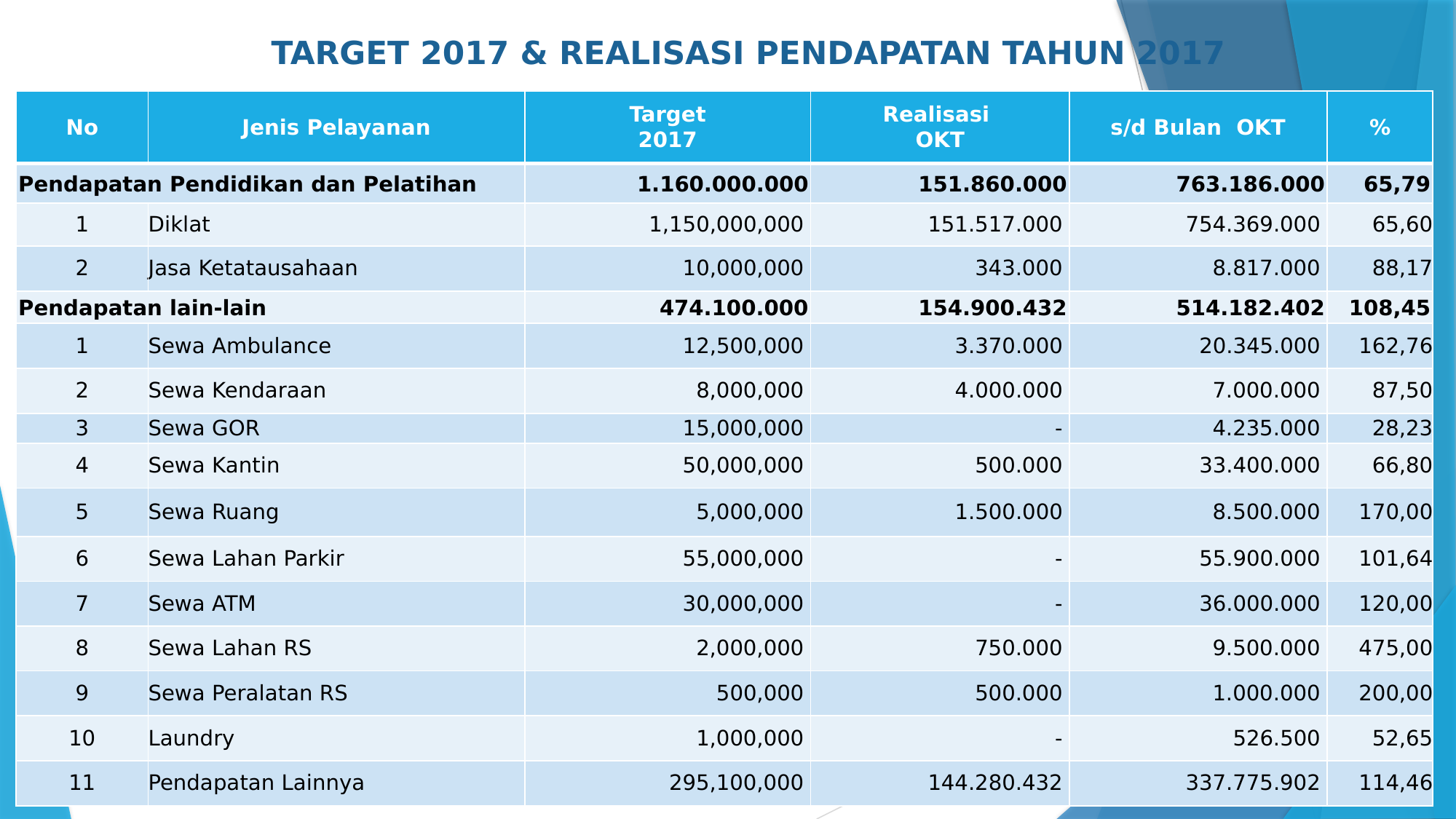

# TARGET 2017 & REALISASI PENDAPATAN TAHUN 2017
| No | Jenis Pelayanan | Target 2017 | Realisasi OKT | s/d Bulan OKT | % |
| --- | --- | --- | --- | --- | --- |
| Pendapatan Pendidikan dan Pelatihan |  | 1.160.000.000 | 151.860.000 | 763.186.000 | 65,79 |
| 1 | Diklat | 1,150,000,000 | 151.517.000 | 754.369.000 | 65,60 |
| 2 | Jasa Ketatausahaan | 10,000,000 | 343.000 | 8.817.000 | 88,17 |
| Pendapatan lain-lain |  | 474.100.000 | 154.900.432 | 514.182.402 | 108,45 |
| 1 | Sewa Ambulance | 12,500,000 | 3.370.000 | 20.345.000 | 162,76 |
| 2 | Sewa Kendaraan | 8,000,000 | 4.000.000 | 7.000.000 | 87,50 |
| 3 | Sewa GOR | 15,000,000 | - | 4.235.000 | 28,23 |
| 4 | Sewa Kantin | 50,000,000 | 500.000 | 33.400.000 | 66,80 |
| 5 | Sewa Ruang | 5,000,000 | 1.500.000 | 8.500.000 | 170,00 |
| 6 | Sewa Lahan Parkir | 55,000,000 | - | 55.900.000 | 101,64 |
| 7 | Sewa ATM | 30,000,000 | - | 36.000.000 | 120,00 |
| 8 | Sewa Lahan RS | 2,000,000 | 750.000 | 9.500.000 | 475,00 |
| 9 | Sewa Peralatan RS | 500,000 | 500.000 | 1.000.000 | 200,00 |
| 10 | Laundry | 1,000,000 | - | 526.500 | 52,65 |
| 11 | Pendapatan Lainnya | 295,100,000 | 144.280.432 | 337.775.902 | 114,46 |
7